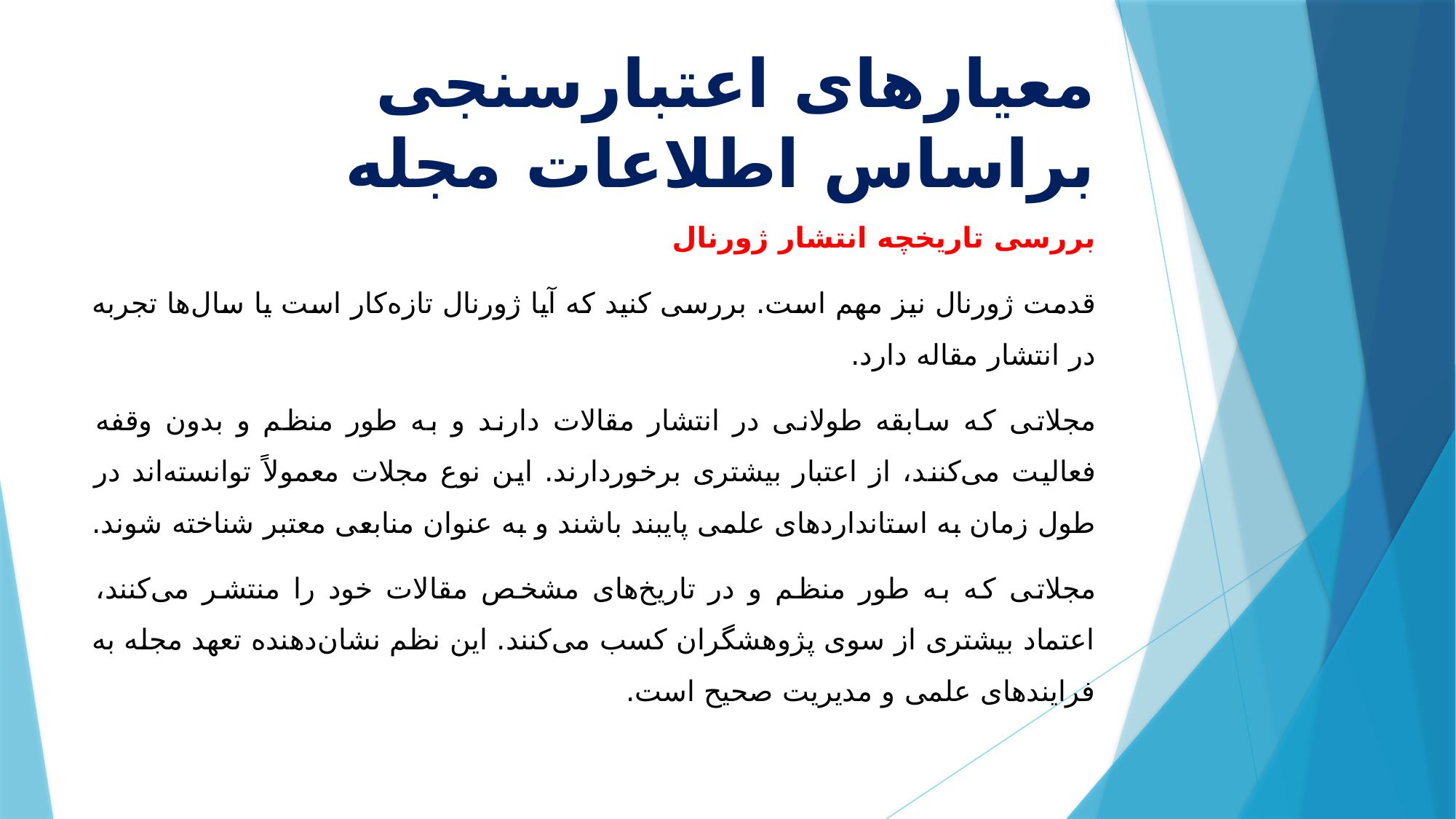

# معیارهای اعتبارسنجی براساس اطلاعات مجله
بررسی تاریخچه انتشار ژورنال
	قدمت ژورنال نیز مهم است. بررسی کنید که آیا ژورنال تازه‌کار است یا سال‌ها تجربه در انتشار مقاله دارد.
	مجلاتی که سابقه طولانی در انتشار مقالات دارند و به طور منظم و بدون وقفه فعالیت می‌کنند، از اعتبار بیشتری برخوردارند. این نوع مجلات معمولاً توانسته‌اند در طول زمان به استانداردهای علمی پایبند باشند و به عنوان منابعی معتبر شناخته شوند.
	مجلاتی که به طور منظم و در تاریخ‌های مشخص مقالات خود را منتشر می‌کنند، اعتماد بیشتری از سوی پژوهشگران کسب می‌کنند. این نظم نشان‌دهنده تعهد مجله به فرایندهای علمی و مدیریت صحیح است.